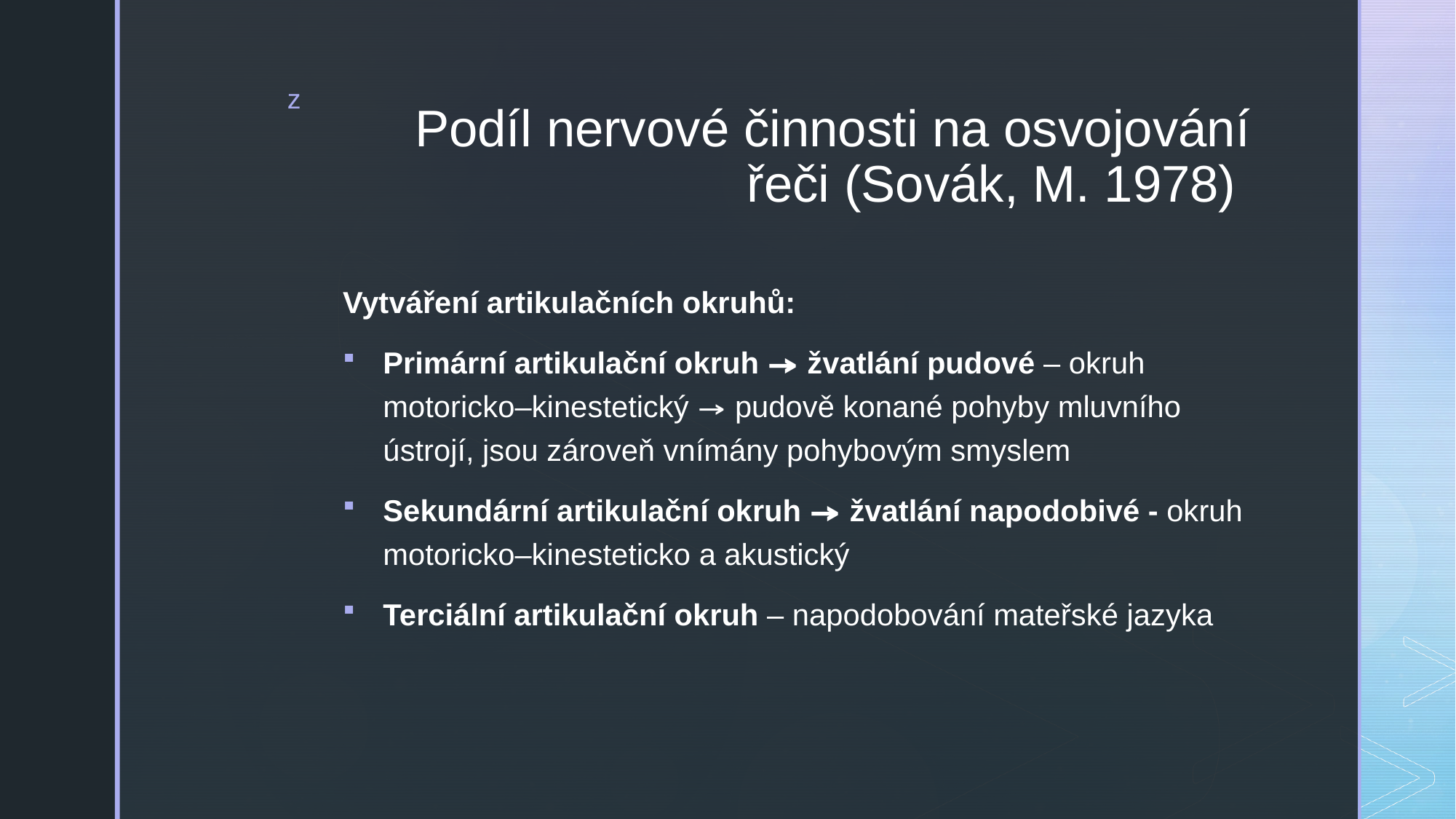

# Podíl nervové činnosti na osvojování řeči (Sovák, M. 1978)
Vytváření artikulačních okruhů:
Primární artikulační okruh → žvatlání pudové – okruh motoricko–kinestetický → pudově konané pohyby mluvního ústrojí, jsou zároveň vnímány pohybovým smyslem
Sekundární artikulační okruh → žvatlání napodobivé - okruh motoricko–kinesteticko a akustický
Terciální artikulační okruh – napodobování mateřské jazyka